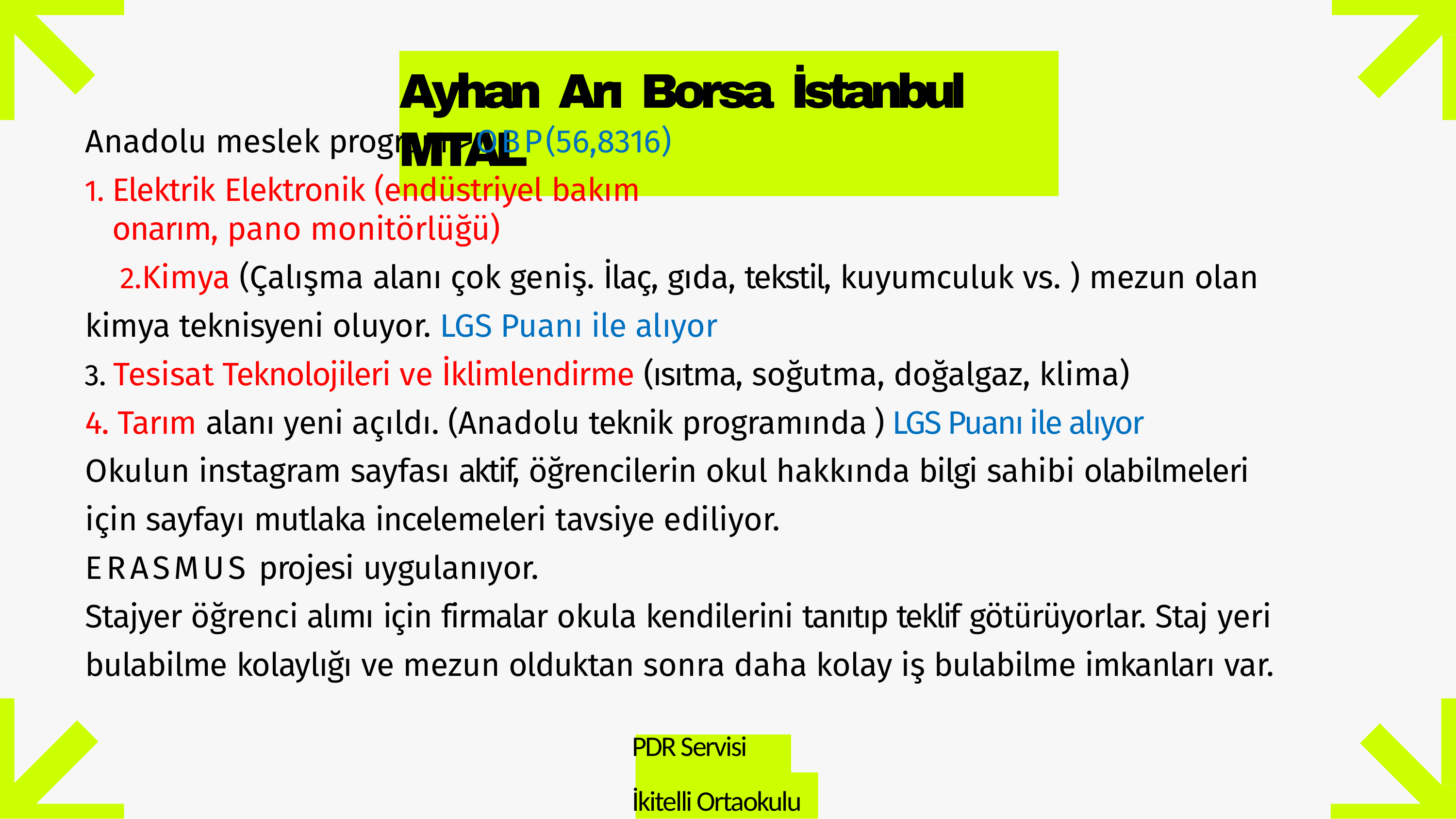

# Ayhan Arı Borsa İstanbul MTAL
Anadolu meslek programı>OBP(56,8316)
Elektrik Elektronik (endüstriyel bakım onarım, pano monitörlüğü)
Kimya (Çalışma alanı çok geniş. İlaç, gıda, tekstil, kuyumculuk vs. ) mezun olan kimya teknisyeni oluyor. LGS Puanı ile alıyor
	Tesisat Teknolojileri ve İklimlendirme (ısıtma, soğutma, doğalgaz, klima) 4. Tarım alanı yeni açıldı. (Anadolu teknik programında ) LGS Puanı ile alıyor
Okulun instagram sayfası aktif, öğrencilerin okul hakkında bilgi sahibi olabilmeleri için sayfayı mutlaka incelemeleri tavsiye ediliyor.
ERASMUS projesi uygulanıyor.
Stajyer öğrenci alımı için firmalar okula kendilerini tanıtıp teklif götürüyorlar. Staj yeri bulabilme kolaylığı ve mezun olduktan sonra daha kolay iş bulabilme imkanları var.
PDR Servisi
İkitelli Ortaokulu